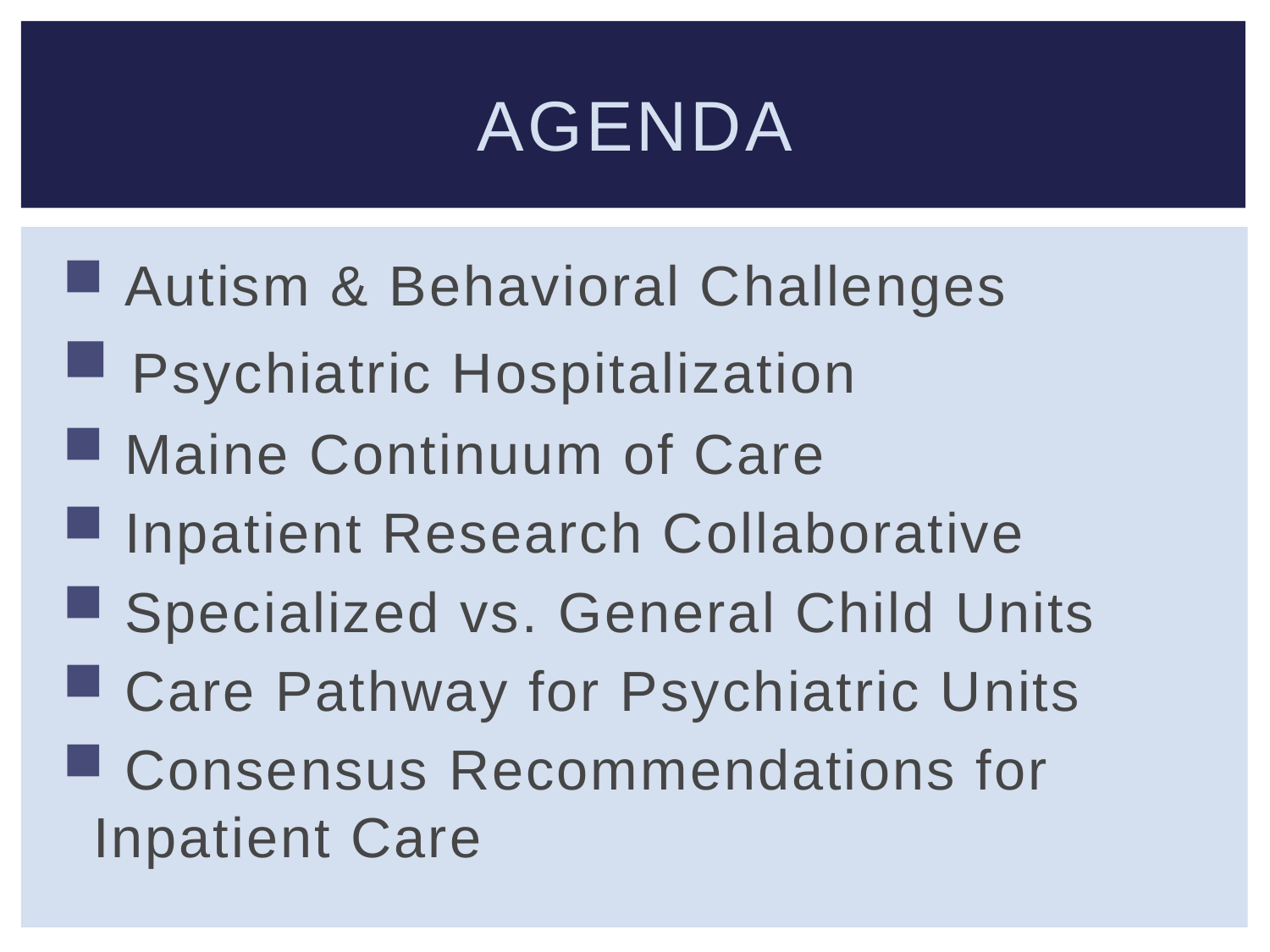

# Agenda
 Autism & Behavioral Challenges
 Psychiatric Hospitalization
 Maine Continuum of Care
 Inpatient Research Collaborative
 Specialized vs. General Child Units
 Care Pathway for Psychiatric Units
 Consensus Recommendations for        Inpatient Care